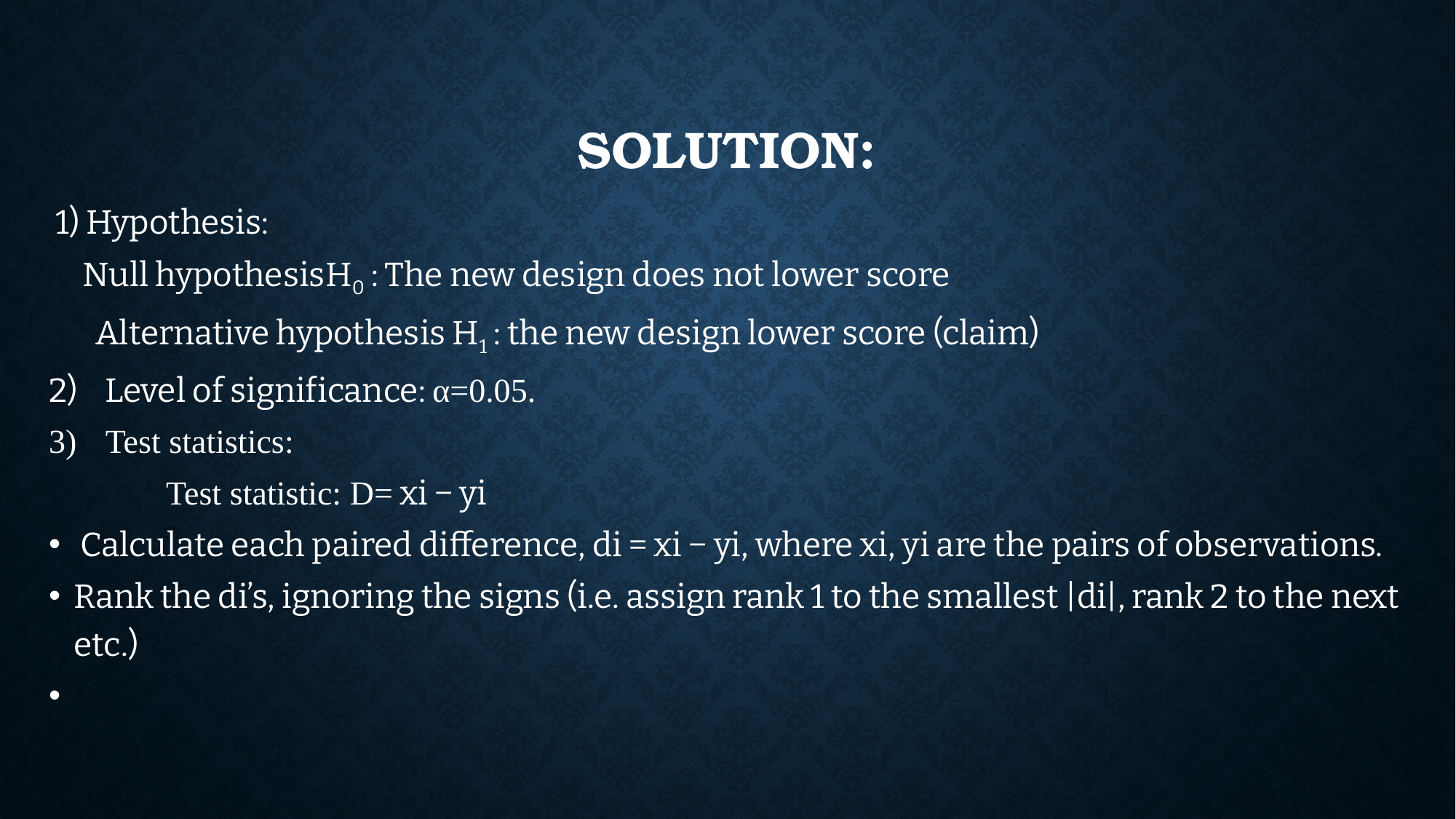

# Solution:
 1) Hypothesis:
     Null hypothesisH0 : The new design does not lower score
       Alternative hypothesis H1 : the new design lower score (claim)
Level of significance: α=0.05.
Test statistics:
              Test statistic: D= xi − yi
 Calculate each paired difference, di = xi − yi, where xi, yi are the pairs of observations.
Rank the di’s, ignoring the signs (i.e. assign rank 1 to the smallest |di|, rank 2 to the next etc.)